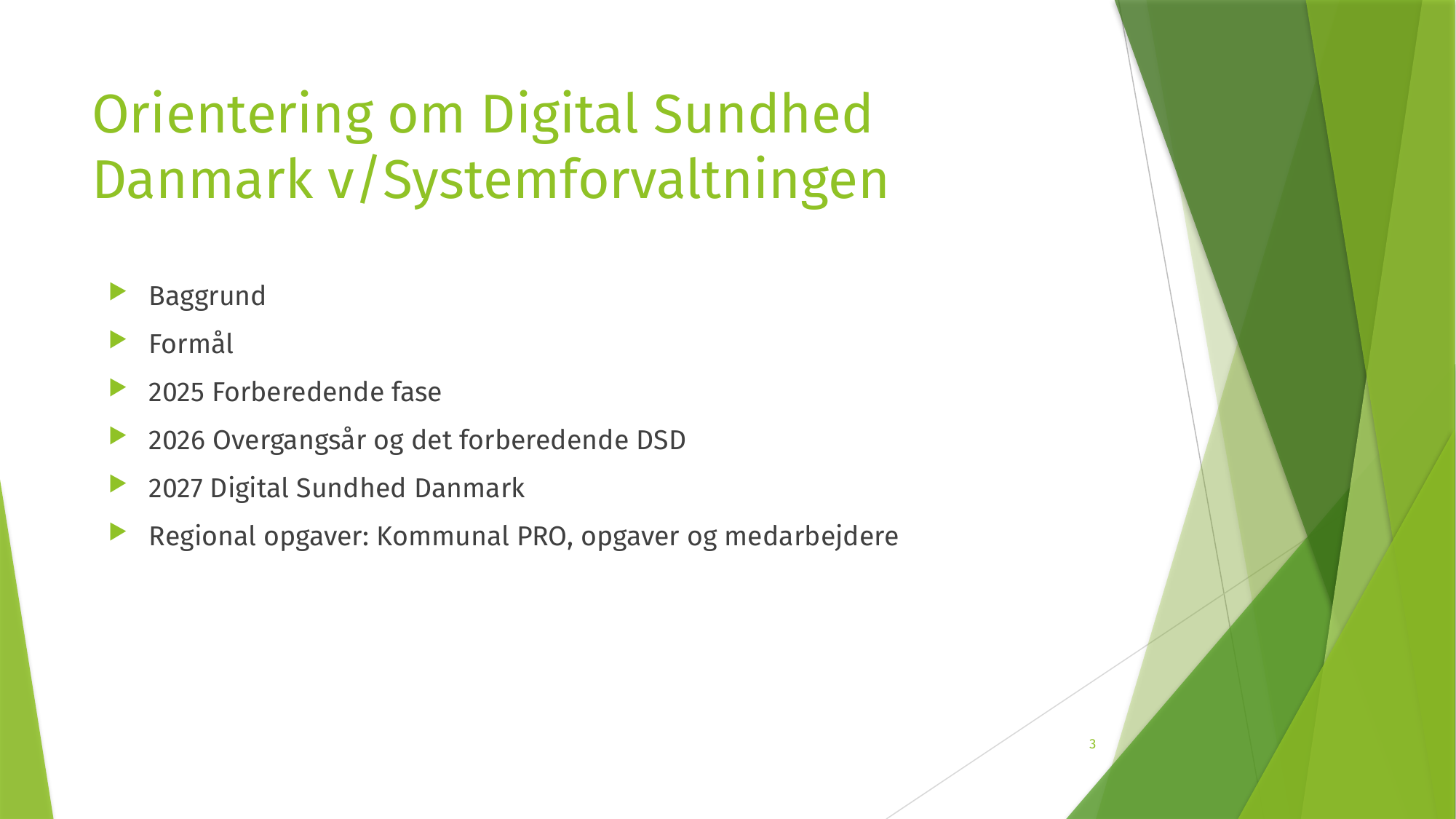

# Orientering om Digital Sundhed Danmark v/Systemforvaltningen
Baggrund
Formål
2025 Forberedende fase
2026 Overgangsår og det forberedende DSD
2027 Digital Sundhed Danmark
Regional opgaver: Kommunal PRO, opgaver og medarbejdere

3